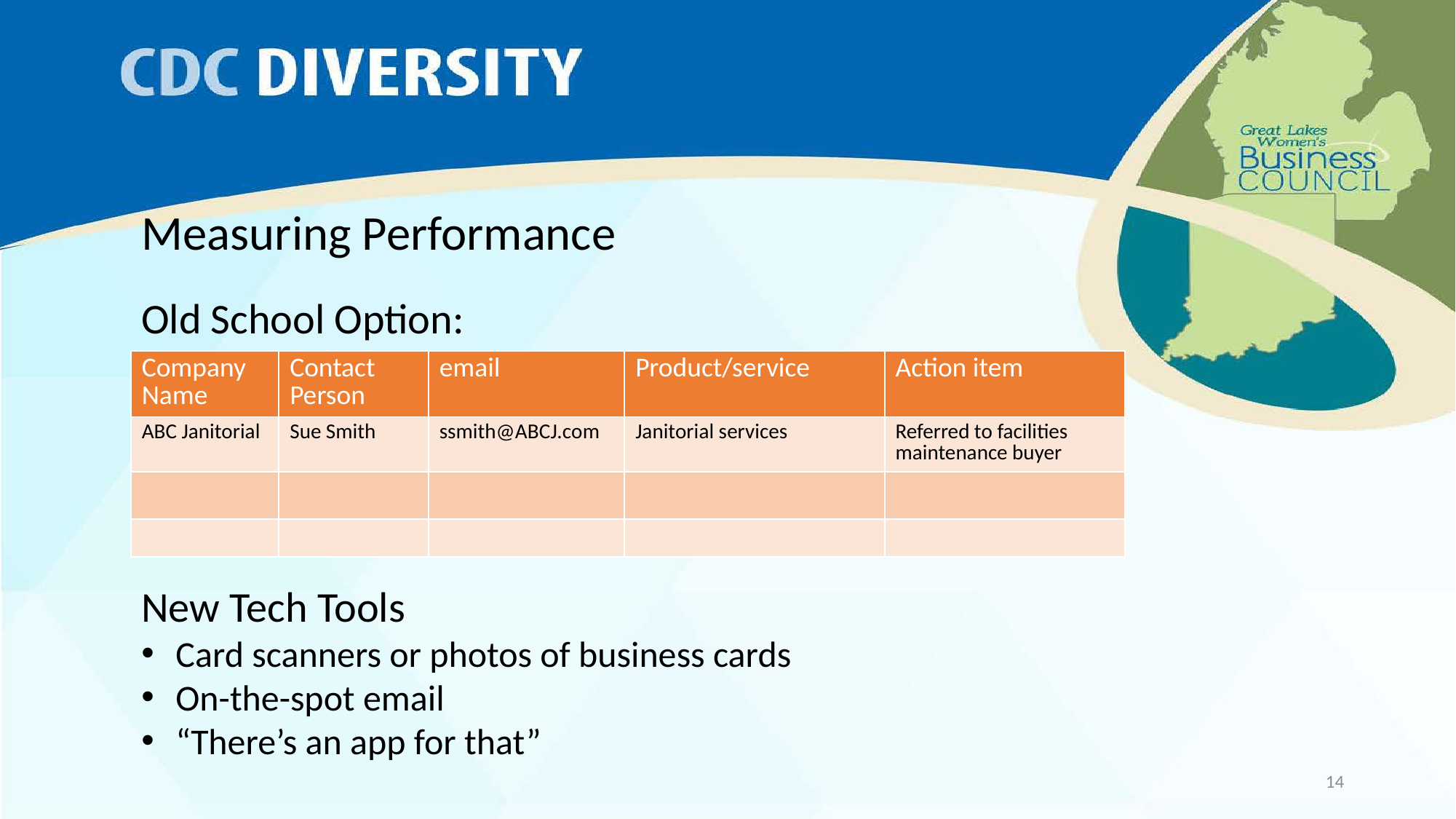

# Measuring Performance
Old School Option:
| Company Name | Contact Person | email | Product/service | Action item |
| --- | --- | --- | --- | --- |
| ABC Janitorial | Sue Smith | ssmith@ABCJ.com | Janitorial services | Referred to facilities maintenance buyer |
|  |  |  |  |  |
|  |  |  |  |  |
New Tech Tools
Card scanners or photos of business cards
On-the-spot email
“There’s an app for that”
14